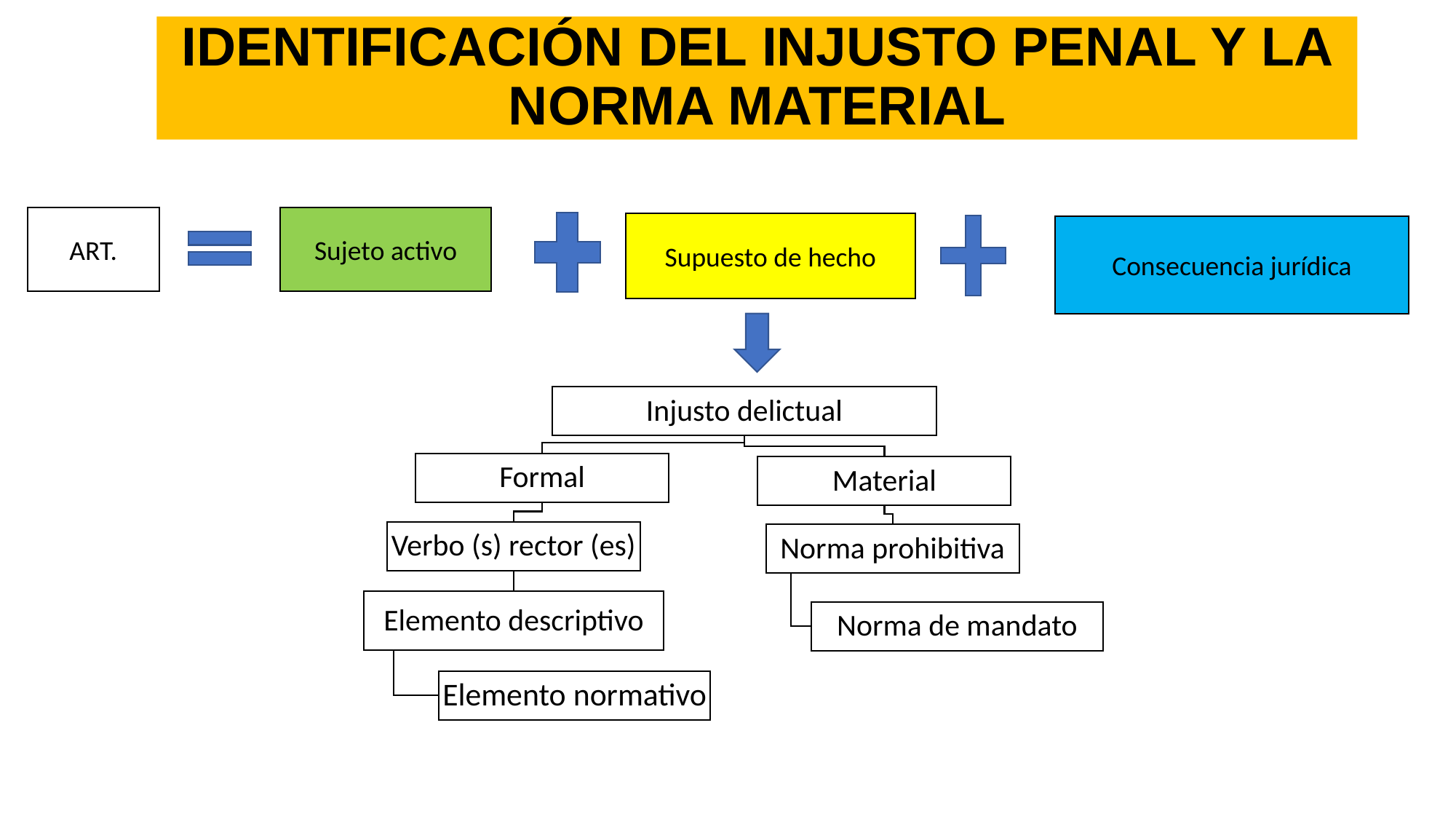

# IDENTIFICACIÓN DEL INJUSTO PENAL Y LA NORMA MATERIAL

ART.
Sujeto activo
Supuesto de hecho
Consecuencia jurídica

Injusto delictual
Formal
Verbo (s) rector (es)
Elemento descriptivo
Elemento normativo
Material
Norma prohibitiva
Norma de mandato